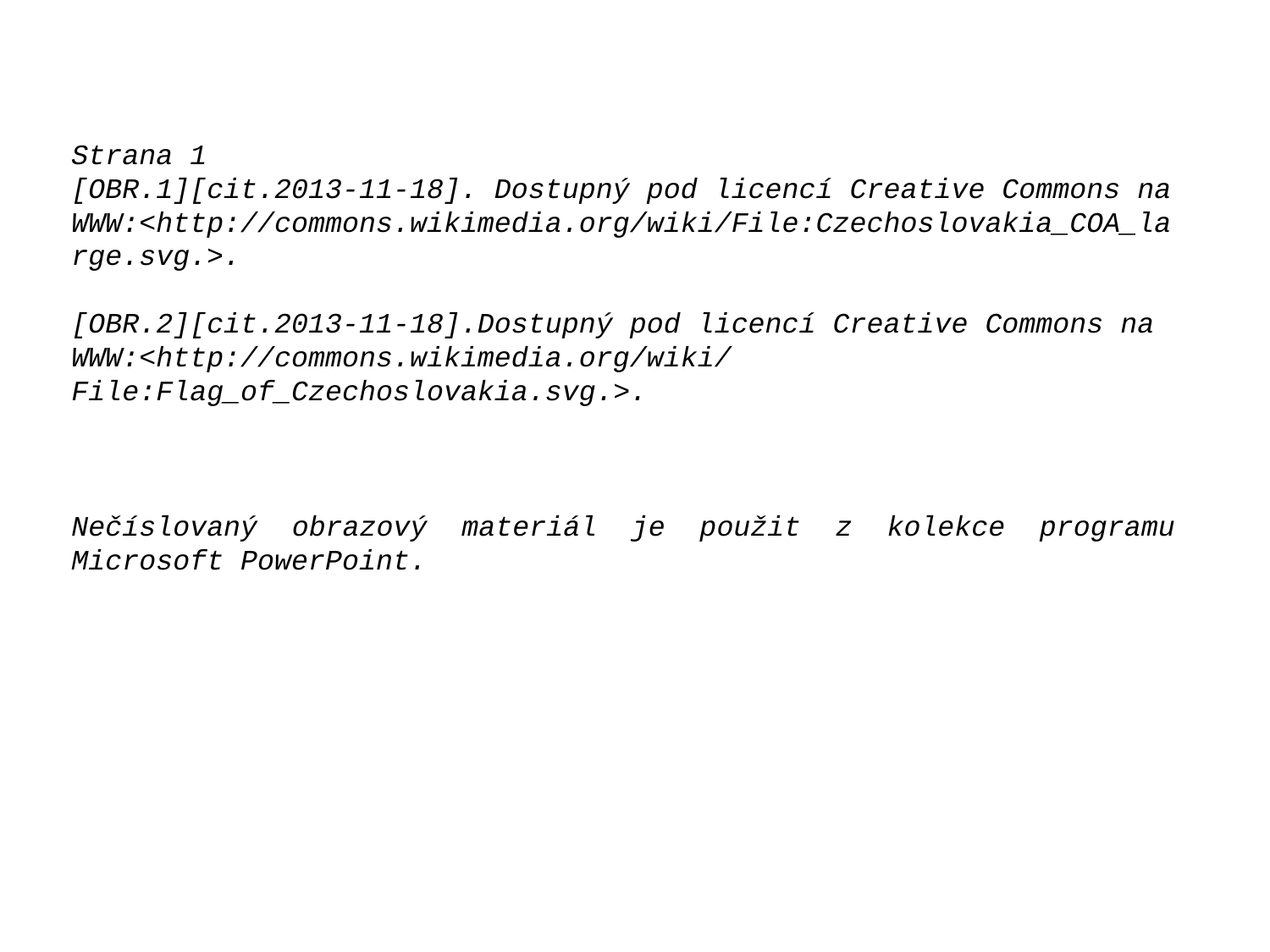

Strana 1
[OBR.1][cit.2013-11-18]. Dostupný pod licencí Creative Commons na WWW:<http://commons.wikimedia.org/wiki/File:Czechoslovakia_COA_large.svg.>.

[OBR.2][cit.2013-11-18].Dostupný pod licencí Creative Commons na
WWW:<http://commons.wikimedia.org/wiki/File:Flag_of_Czechoslovakia.svg.>.

Nečíslovaný obrazový materiál je použit z kolekce programu Microsoft PowerPoint.